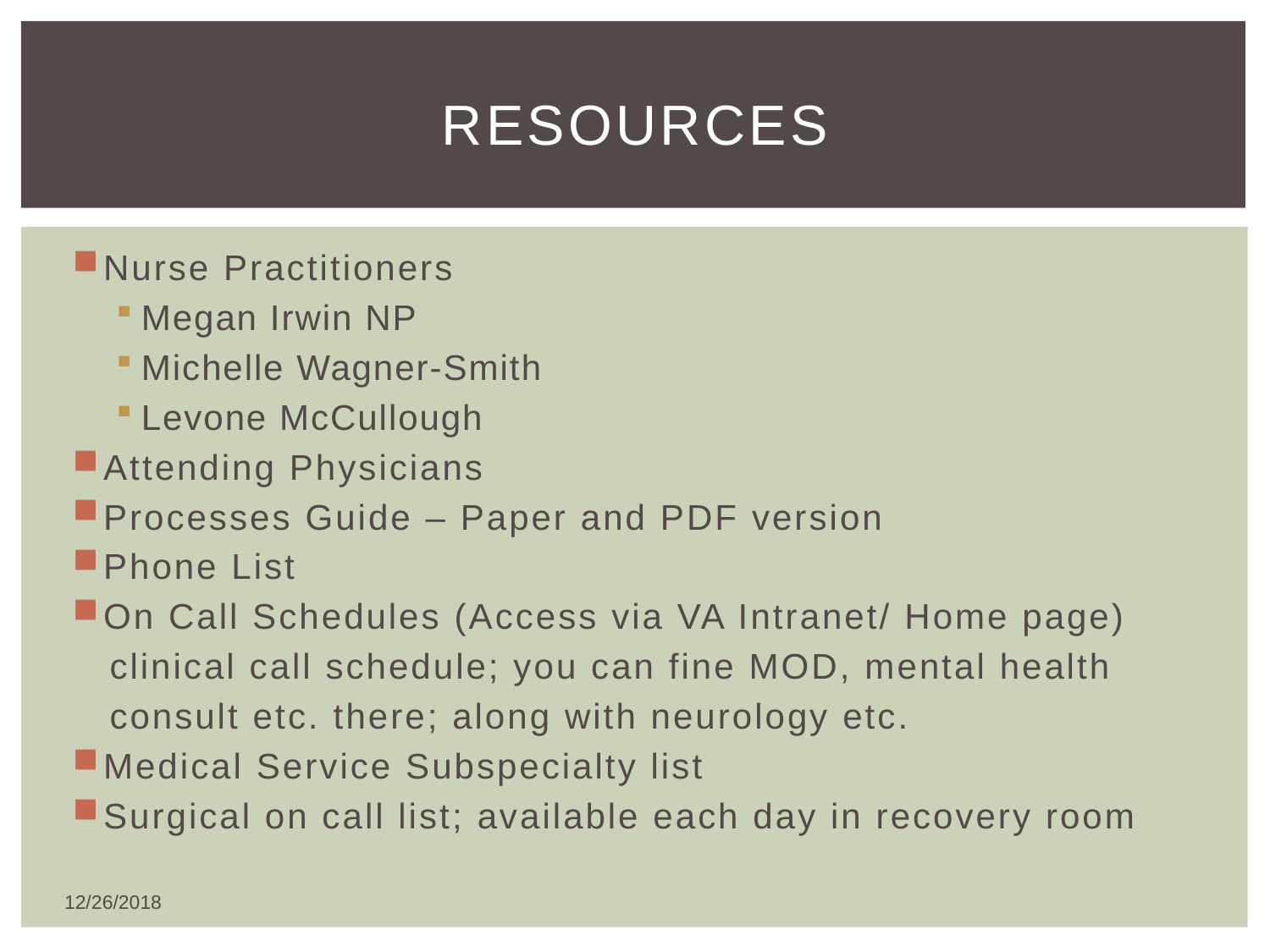

# resources
Nurse Practitioners
Megan Irwin NP
Michelle Wagner-Smith
Levone McCullough
Attending Physicians
Processes Guide – Paper and PDF version
Phone List
On Call Schedules (Access via VA Intranet/ Home page)
   clinical call schedule; you can fine MOD, mental health
   consult etc. there; along with neurology etc.
Medical Service Subspecialty list
Surgical on call list; available each day in recovery room

12/26/2018